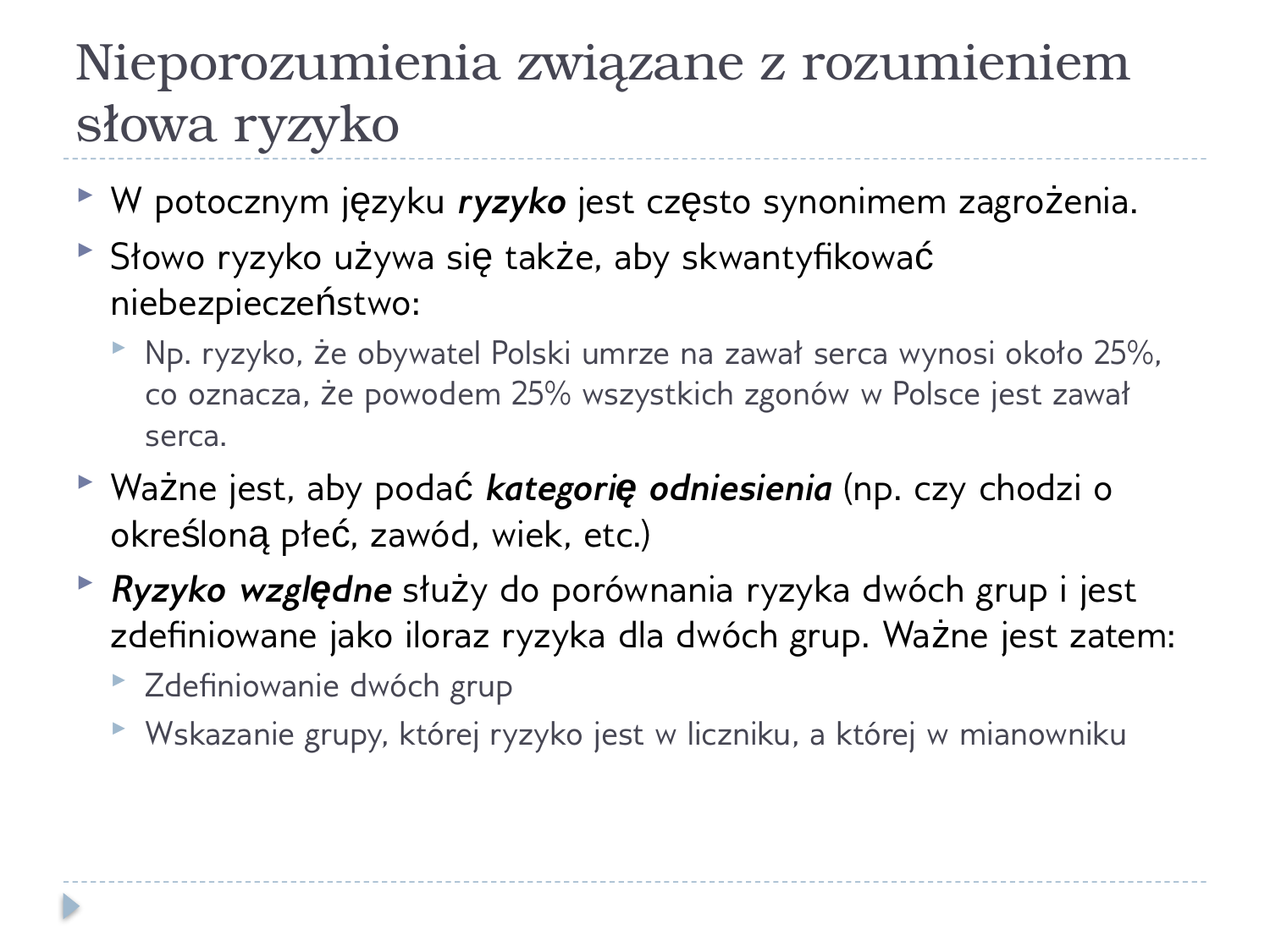

# Nieporozumienia związane z rozumieniem słowa ryzyko
W potocznym języku ryzyko jest często synonimem zagrożenia.
Słowo ryzyko używa się także, aby skwantyfikować niebezpieczeństwo:
Np. ryzyko, że obywatel Polski umrze na zawał serca wynosi około 25%, co oznacza, że powodem 25% wszystkich zgonów w Polsce jest zawał serca.
Ważne jest, aby podać kategorię odniesienia (np. czy chodzi o określoną płeć, zawód, wiek, etc.)
Ryzyko względne służy do porównania ryzyka dwóch grup i jest zdefiniowane jako iloraz ryzyka dla dwóch grup. Ważne jest zatem:
Zdefiniowanie dwóch grup
Wskazanie grupy, której ryzyko jest w liczniku, a której w mianowniku